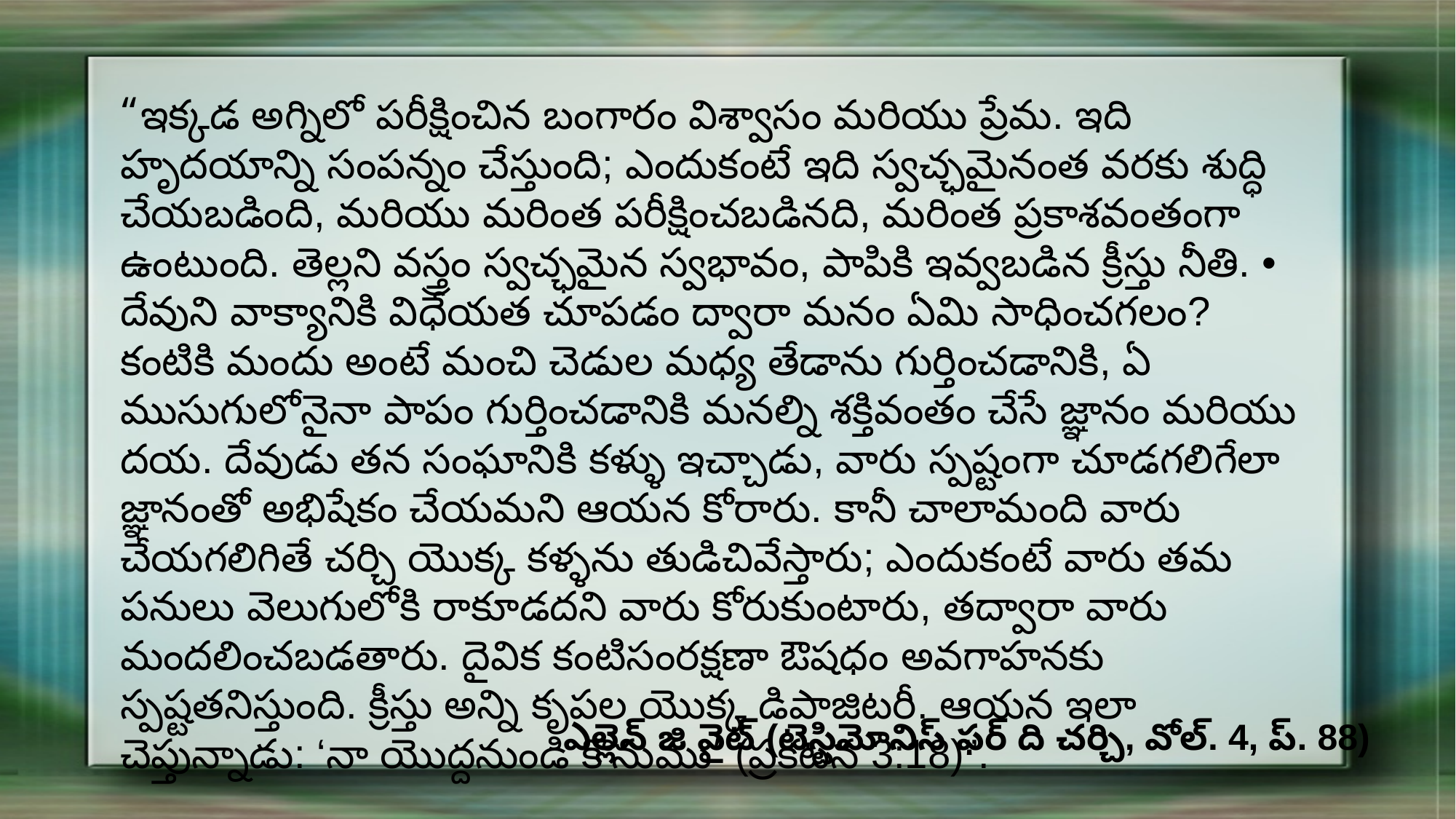

“ఇక్కడ అగ్నిలో పరీక్షించిన బంగారం విశ్వాసం మరియు ప్రేమ. ఇది హృదయాన్ని సంపన్నం చేస్తుంది; ఎందుకంటే ఇది స్వచ్ఛమైనంత వరకు శుద్ధి చేయబడింది, మరియు మరింత పరీక్షించబడినది, మరింత ప్రకాశవంతంగా ఉంటుంది. తెల్లని వస్త్రం స్వచ్ఛమైన స్వభావం, పాపికి ఇవ్వబడిన క్రీస్తు నీతి. • దేవుని వాక్యానికి విధేయత చూపడం ద్వారా మనం ఏమి సాధించగలం? కంటికి మందు అంటే మంచి చెడుల మధ్య తేడాను గుర్తించడానికి, ఏ ముసుగులోనైనా పాపం గుర్తించడానికి మనల్ని శక్తివంతం చేసే జ్ఞానం మరియు దయ. దేవుడు తన సంఘానికి కళ్ళు ఇచ్చాడు, వారు స్పష్టంగా చూడగలిగేలా జ్ఞానంతో అభిషేకం చేయమని ఆయన కోరారు. కానీ చాలామంది వారు చేయగలిగితే చర్చి యొక్క కళ్ళను తుడిచివేస్తారు; ఎందుకంటే వారు తమ పనులు వెలుగులోకి రాకూడదని వారు కోరుకుంటారు, తద్వారా వారు మందలించబడతారు. దైవిక కంటిసంరక్షణా ఔషధం అవగాహనకు స్పష్టతనిస్తుంది. క్రీస్తు అన్ని కృపల యొక్క డిపాజిటరీ. ఆయన ఇలా చెప్తున్నాడు: ‘నా యొద్దనుండి కొనుము’ (ప్రకటన 3:18)”.
ఎల్లెన్ జి వైట్ (టెస్టిమోనిస్ ఫర్ ది చర్చి, వోల్. 4, ప్. 88)